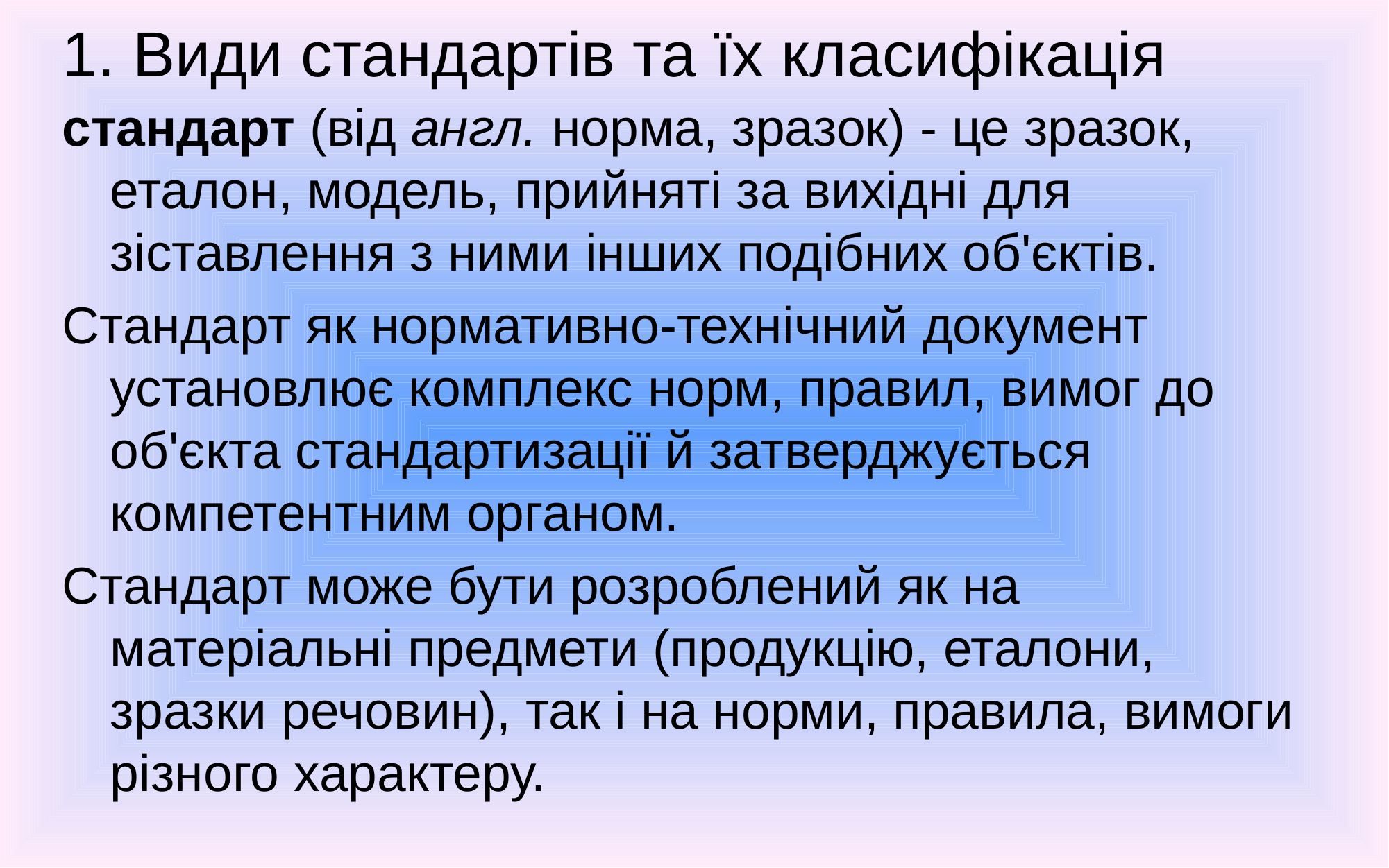

# 1. Види стандартів та їх класифікація
стандарт (від англ. норма, зразок) - це зразок, еталон, модель, прийняті за вихідні для зіставлення з ними інших подібних об'єктів.
Стандарт як нормативно-технічний документ установлює комплекс норм, правил, вимог до об'єкта стандартизації й затверджується компетентним органом.
Стандарт може бути розроблений як на матеріальні предмети (продукцію, еталони, зразки речовин), так і на норми, правила, вимоги різного характеру.